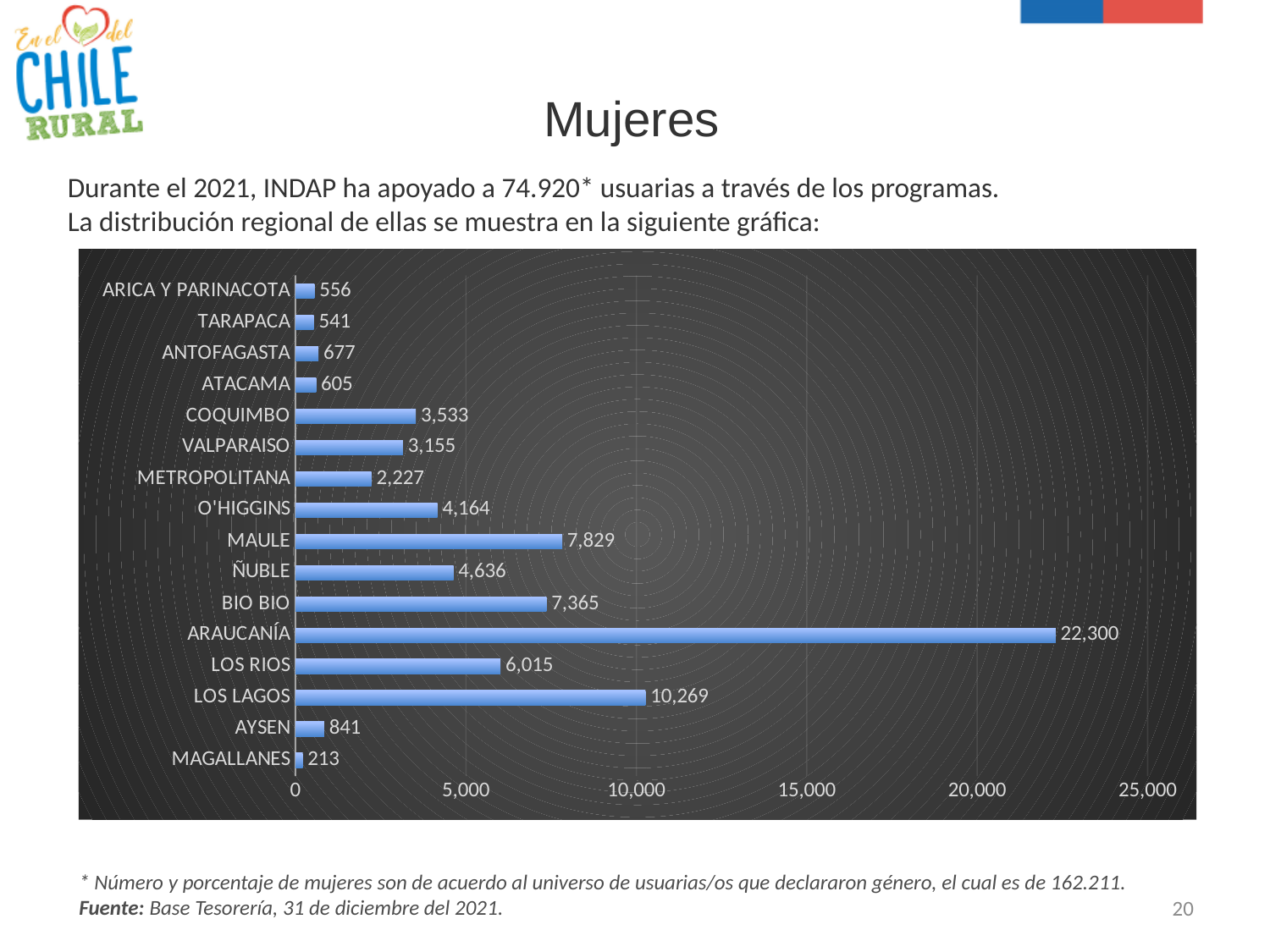

# Mujeres
Durante el 2021, INDAP ha apoyado a 74.920* usuarias a través de los programas.
La distribución regional de ellas se muestra en la siguiente gráfica:

### Chart

| Category |  |
|---|---|
| MAGALLANES | 213.0 |
| AYSEN | 841.0 |
| LOS LAGOS | 10269.0 |
| LOS RIOS | 6015.0 |
| ARAUCANÍA | 22300.0 |
| BIO BIO | 7365.0 |
| ÑUBLE | 4636.0 |
| MAULE | 7829.0 |
| O'HIGGINS | 4164.0 |
| METROPOLITANA | 2227.0 |
| VALPARAISO | 3155.0 |
| COQUIMBO | 3533.0 |
| ATACAMA | 605.0 |
| ANTOFAGASTA | 677.0 |
| TARAPACA | 541.0 |
| ARICA Y PARINACOTA | 556.0 |
* Número y porcentaje de mujeres son de acuerdo al universo de usuarias/os que declararon género, el cual es de 162.211.
Fuente: Base Tesorería, 31 de diciembre del 2021.
20